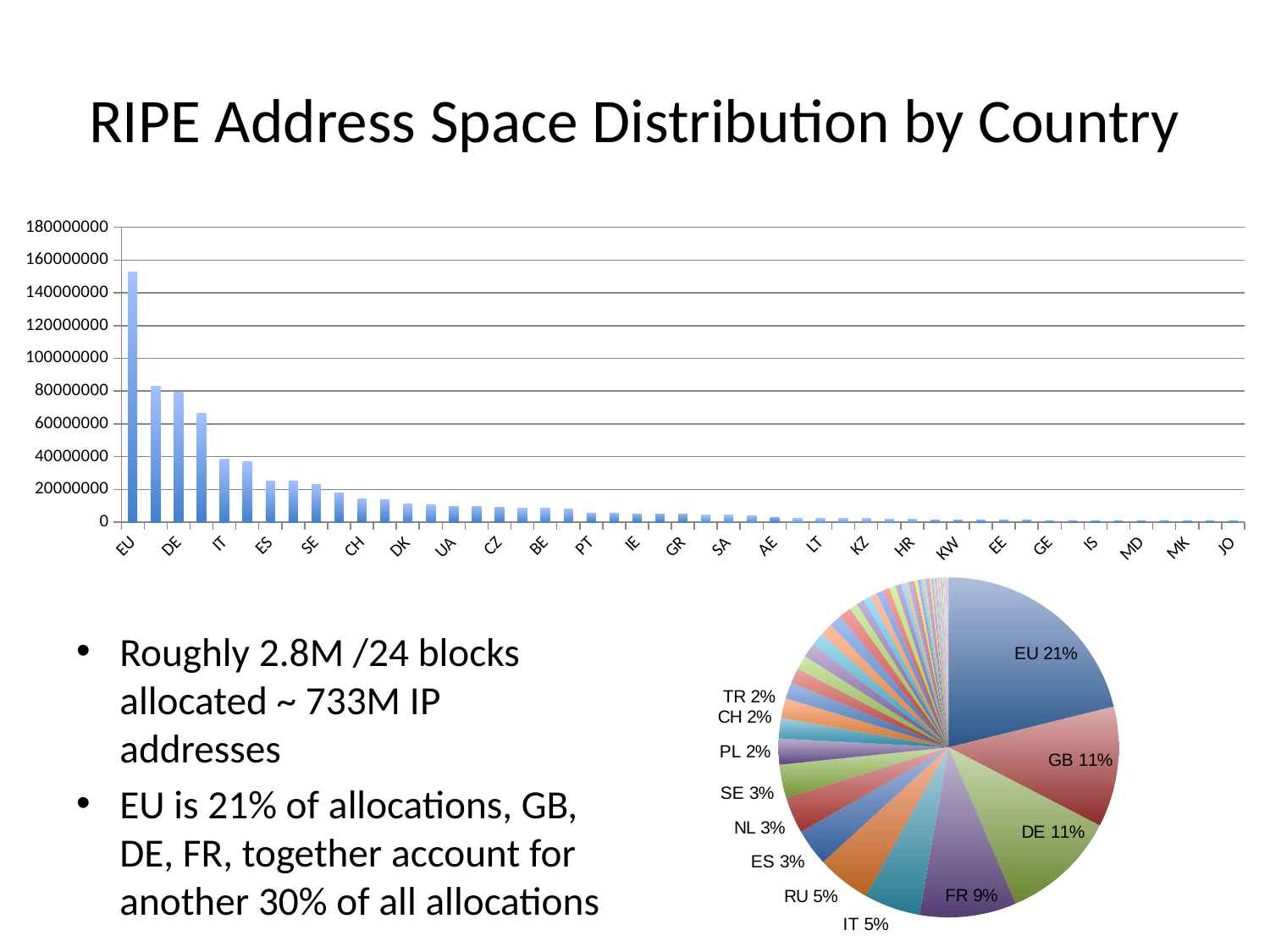

# RIPE Address Space Distribution by Country

### Chart

| Category | total |
|---|---|
|  EU | 152803744.0 |
|  GB | 82965376.0 |
|  DE | 79118072.0 |
|  FR | 66500608.0 |
|  IT | 38732608.0 |
|  RU | 36991496.0 |
|  ES | 25295776.0 |
|  NL | 25035528.0 |
|  SE | 22960680.0 |
|  PL | 17863016.0 |
|  CH | 13956216.0 |
|  TR | 13656000.0 |
|  DK | 11233640.0 |
|  NO | 10404784.0 |
|  UA | 9746304.0 |
|  FI | 9663808.0 |
|  CZ | 9206144.0 |
|  AT | 8709600.0 |
|  BE | 8665216.0 |
|  RO | 8250624.0 |
|  PT | 5573984.0 |
|  IL | 5349696.0 |
|  IE | 5060976.0 |
|  IR | 4904960.0 |
|  GR | 4794624.0 |
|  HU | 4498048.0 |
|  SA | 4353536.0 |
|  BG | 3973376.0 |
|  AE | 2828928.0 |
|  SI | 2318464.0 |
|  LT | 2156800.0 |
|  RS | 2150656.0 |
|  KZ | 2081792.0 |
|  SK | 2032896.0 |
|  HR | 2023520.0 |
|  LV | 1510848.0 |
|  KW | 1377280.0 |
|  BY | 1278720.0 |
|  EE | 1053752.0 |
|  CY | 1023232.0 |
|  GE | 922112.0 |
|  SY | 777216.0 |
|  IS | 684544.0 |
|  BA | 676096.0 |
|  MD | 658432.0 |
|  QA | 645120.0 |
|  MK | 636672.0 |
|  LU | 625984.0 |
|  JO | 625024.0 |

### Chart

| Category | total |
|---|---|
|  EU | 152803744.0 |
|  GB | 82965376.0 |
|  DE | 79118072.0 |
|  FR | 66500608.0 |
|  IT | 38732608.0 |
|  RU | 36991496.0 |
|  ES | 25295776.0 |
|  NL | 25035528.0 |
|  SE | 22960680.0 |
|  PL | 17863016.0 |
|  CH | 13956216.0 |
|  TR | 13656000.0 |
|  DK | 11233640.0 |
|  NO | 10404784.0 |
|  UA | 9746304.0 |
|  FI | 9663808.0 |
|  CZ | 9206144.0 |
|  AT | 8709600.0 |
|  BE | 8665216.0 |
|  RO | 8250624.0 |
|  PT | 5573984.0 |
|  IL | 5349696.0 |
|  IE | 5060976.0 |
|  IR | 4904960.0 |
|  GR | 4794624.0 |
|  HU | 4498048.0 |
|  SA | 4353536.0 |
|  BG | 3973376.0 |
|  AE | 2828928.0 |
|  SI | 2318464.0 |
|  LT | 2156800.0 |
|  RS | 2150656.0 |
|  KZ | 2081792.0 |
|  SK | 2032896.0 |
|  HR | 2023520.0 |
|  LV | 1510848.0 |
|  KW | 1377280.0 |
|  BY | 1278720.0 |
|  EE | 1053752.0 |
|  CY | 1023232.0 |
|  GE | 922112.0 |
|  SY | 777216.0 |
|  IS | 684544.0 |
|  BA | 676096.0 |
|  MD | 658432.0 |
|  QA | 645120.0 |
|  MK | 636672.0 |
|  LU | 625984.0 |
|  JO | 625024.0 |
|  MT | 609536.0 |
|  AM | 514336.0 |
|  PS | 455168.0 |
|  LB | 448512.0 |
|  BH | 428544.0 |
|  AZ | 419840.0 |
|  OM | 307200.0 |
|  UZ | 207616.0 |
|  AL | 206592.0 |
|  KG | 177152.0 |
|  IQ | 161792.0 |
|  ME | 161280.0 |
|  GI | 70144.0 |
|  LI | 63520.0 |
|  MC | 57664.0 |
|  TJ | 53248.0 |
|  YE | 49152.0 |
|  JE | 41216.0 |
|  FO | 39936.0 |
|  IM | 34560.0 |
|  AD | 32768.0 |
|  SM | 28928.0 |
|  GG | 18432.0 |
|  GL | 16384.0 |
|  VA | 8192.0 |
|  TM | 8192.0 |
|  AX | 4096.0 |
Roughly 2.8M /24 blocks allocated ~ 733M IP addresses
EU is 21% of allocations, GB, DE, FR, together account for another 30% of all allocations